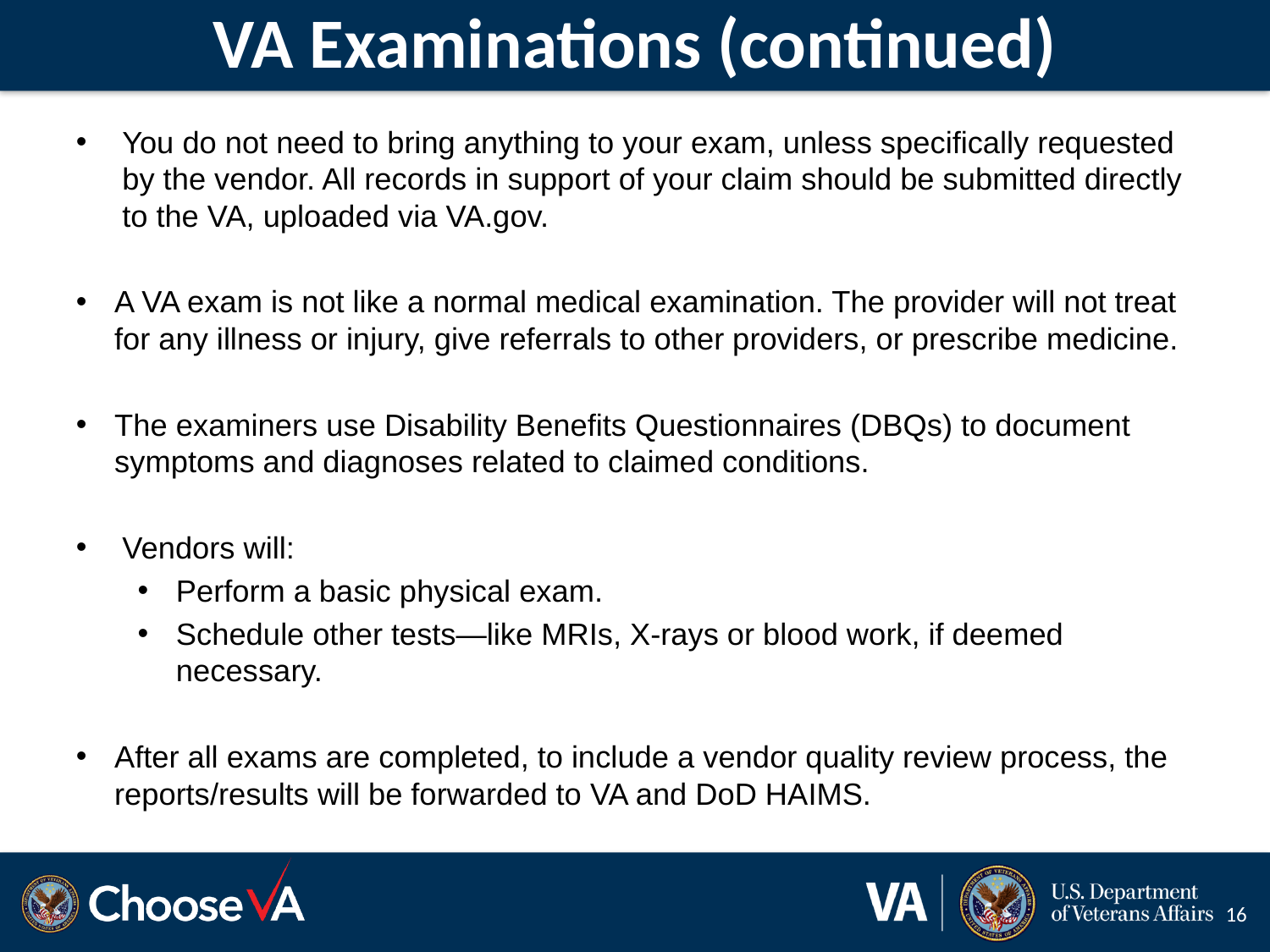

# VA Examinations (continued)
You do not need to bring anything to your exam, unless specifically requested by the vendor. All records in support of your claim should be submitted directly to the VA, uploaded via VA.gov.

A VA exam is not like a normal medical examination. The provider will not treat for any illness or injury, give referrals to other providers, or prescribe medicine.

The examiners use Disability Benefits Questionnaires (DBQs) to document symptoms and diagnoses related to claimed conditions.

Vendors will:
Perform a basic physical exam.
Schedule other tests—like MRIs, X-rays or blood work, if deemed necessary.

After all exams are completed, to include a vendor quality review process, the reports/results will be forwarded to VA and DoD HAIMS.

16